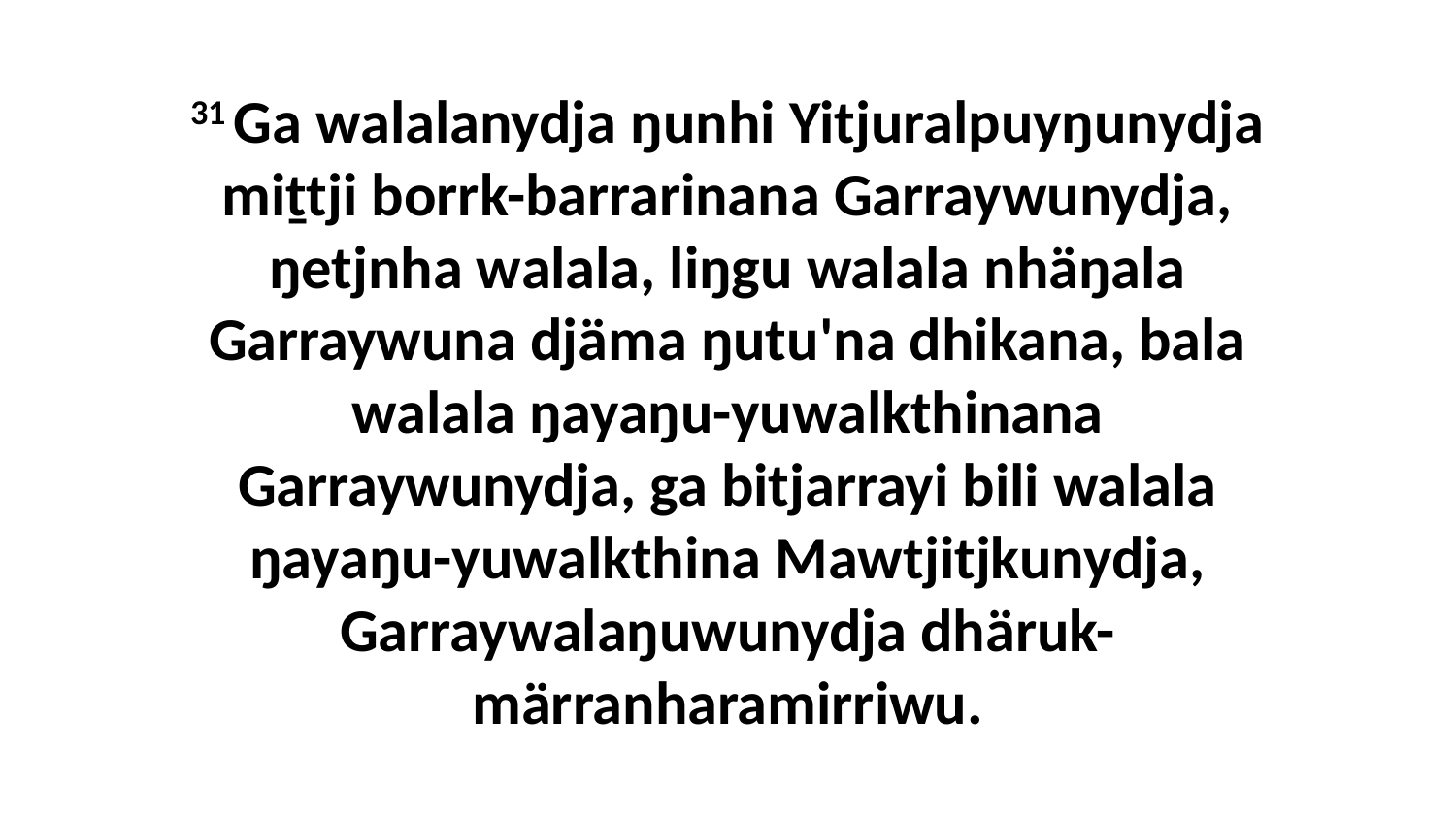

31 Ga walalanydja ŋunhi Yitjuralpuyŋunydja miṯtji borrk-barrarinana Garraywunydja, ŋetjnha walala, liŋgu walala nhäŋala Garraywuna djäma ŋutu'na dhikana, bala walala ŋayaŋu-yuwalkthinana Garraywunydja, ga bitjarrayi bili walala ŋayaŋu-yuwalkthina Mawtjitjkunydja, Garraywalaŋuwunydja dhäruk-märranharamirriwu.